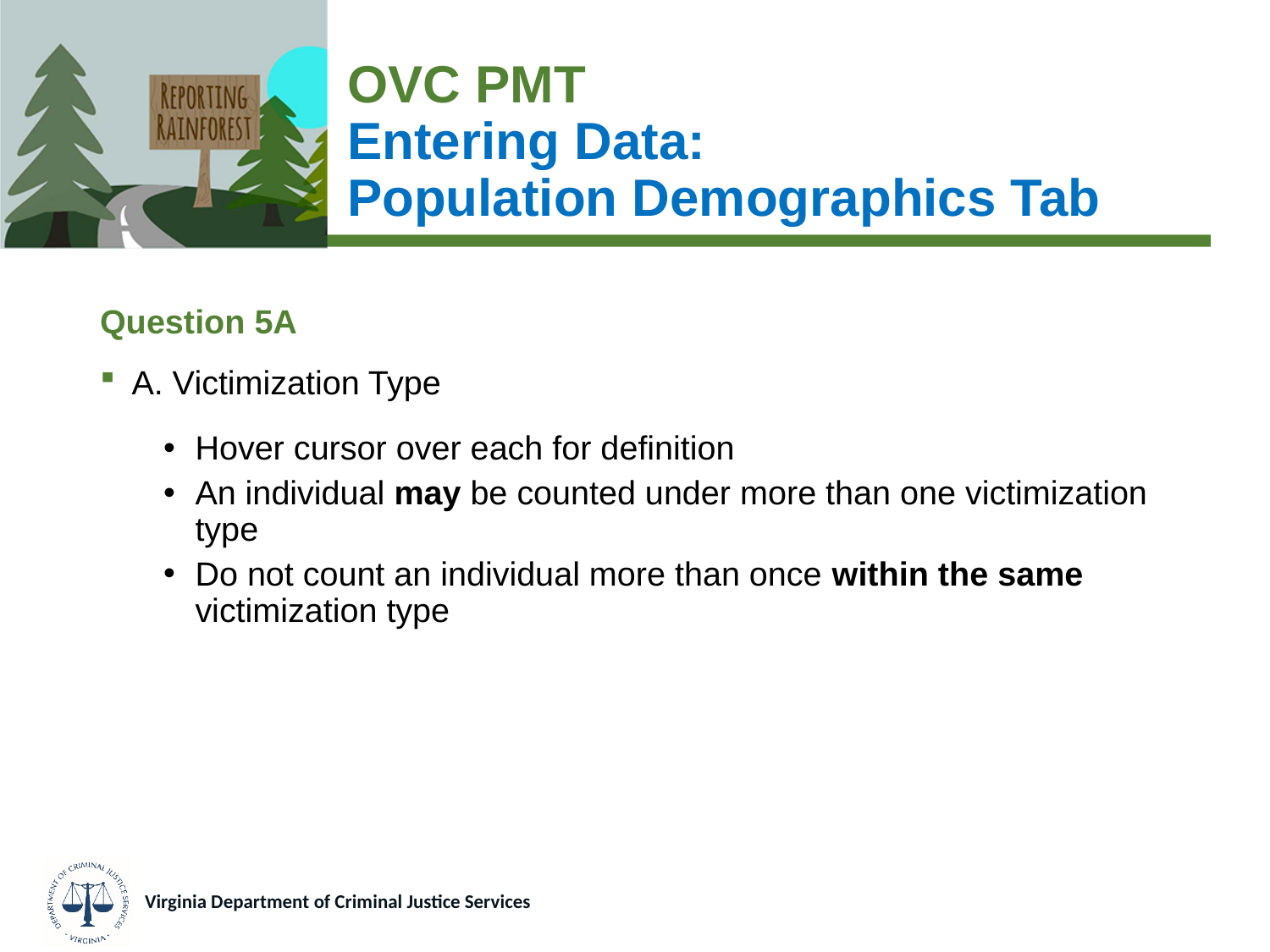

# OVC PMT Entering Data: Population Demographics Tab
Question 5A
A. Victimization Type
Hover cursor over each for definition
An individual may be counted under more than one victimization type
Do not count an individual more than once within the same victimization type
Virginia Department of Criminal Justice Services